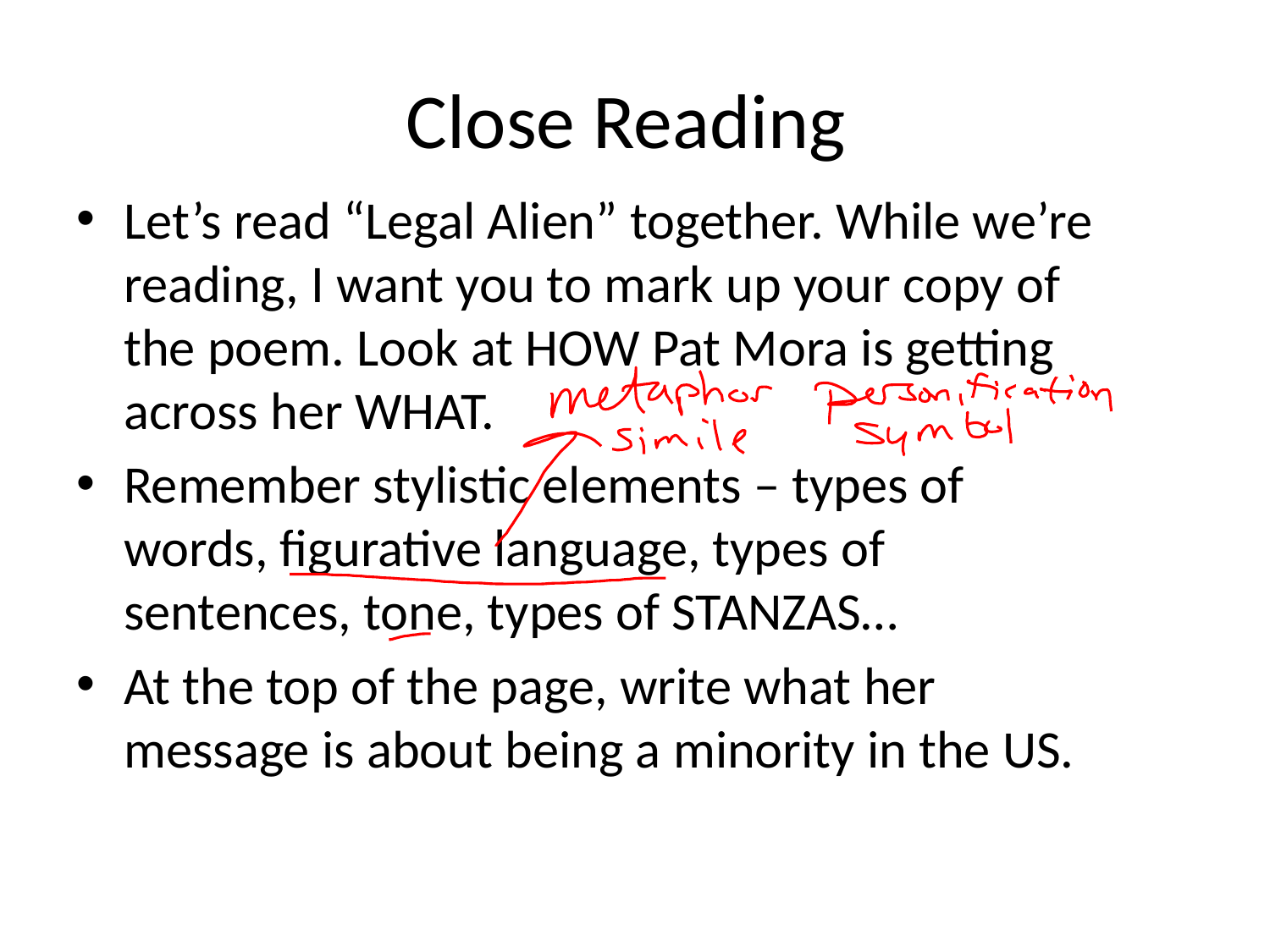

# Close Reading
Let’s read “Legal Alien” together. While we’re reading, I want you to mark up your copy of the poem. Look at HOW Pat Mora is getting across her WHAT.
Remember stylistic elements – types of words, figurative language, types of sentences, tone, types of STANZAS…
At the top of the page, write what her message is about being a minority in the US.